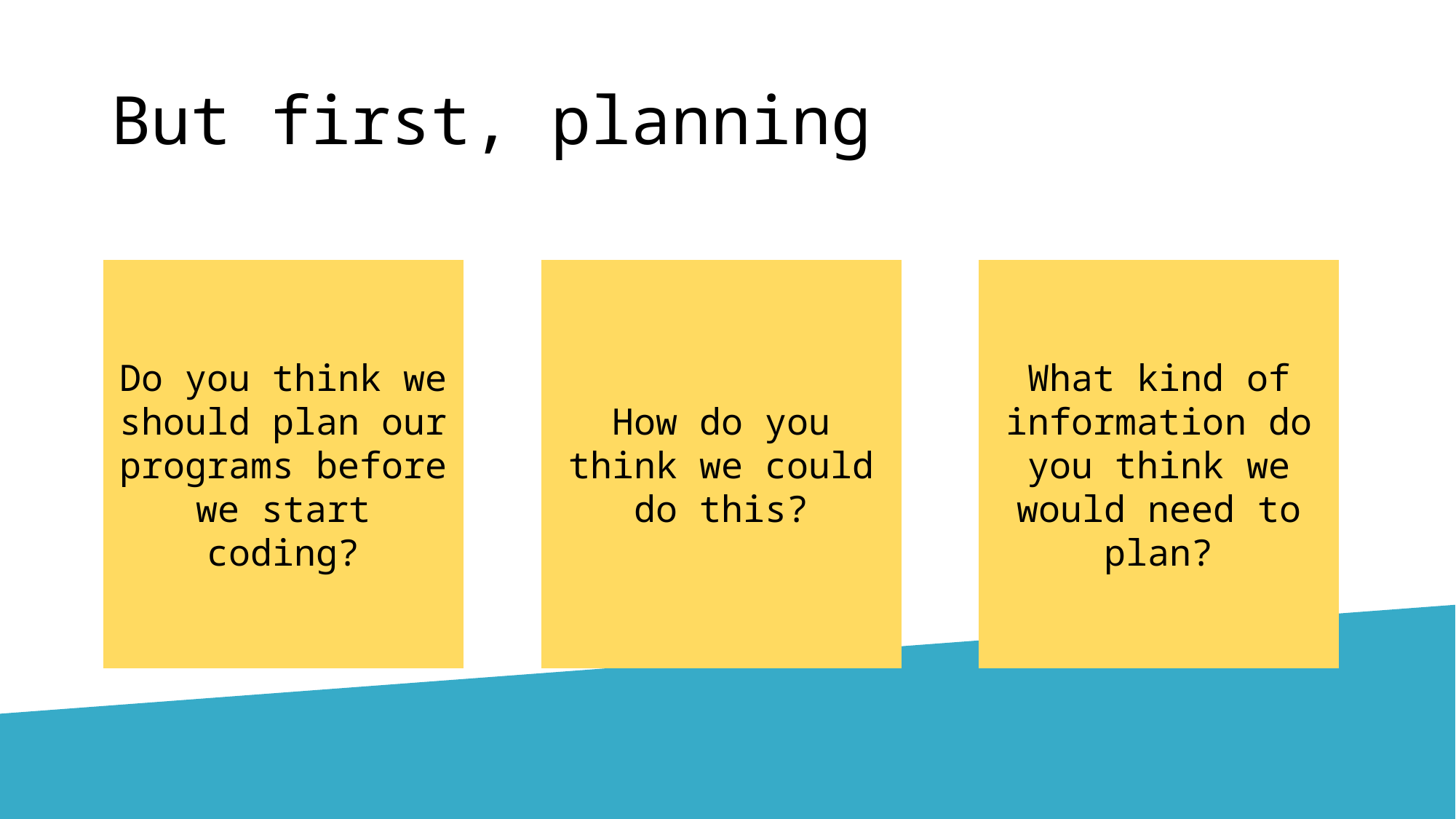

# But first, planning
Do you think we should plan our programs before we start coding?
How do you think we could do this?
What kind of information do you think we would need to plan?